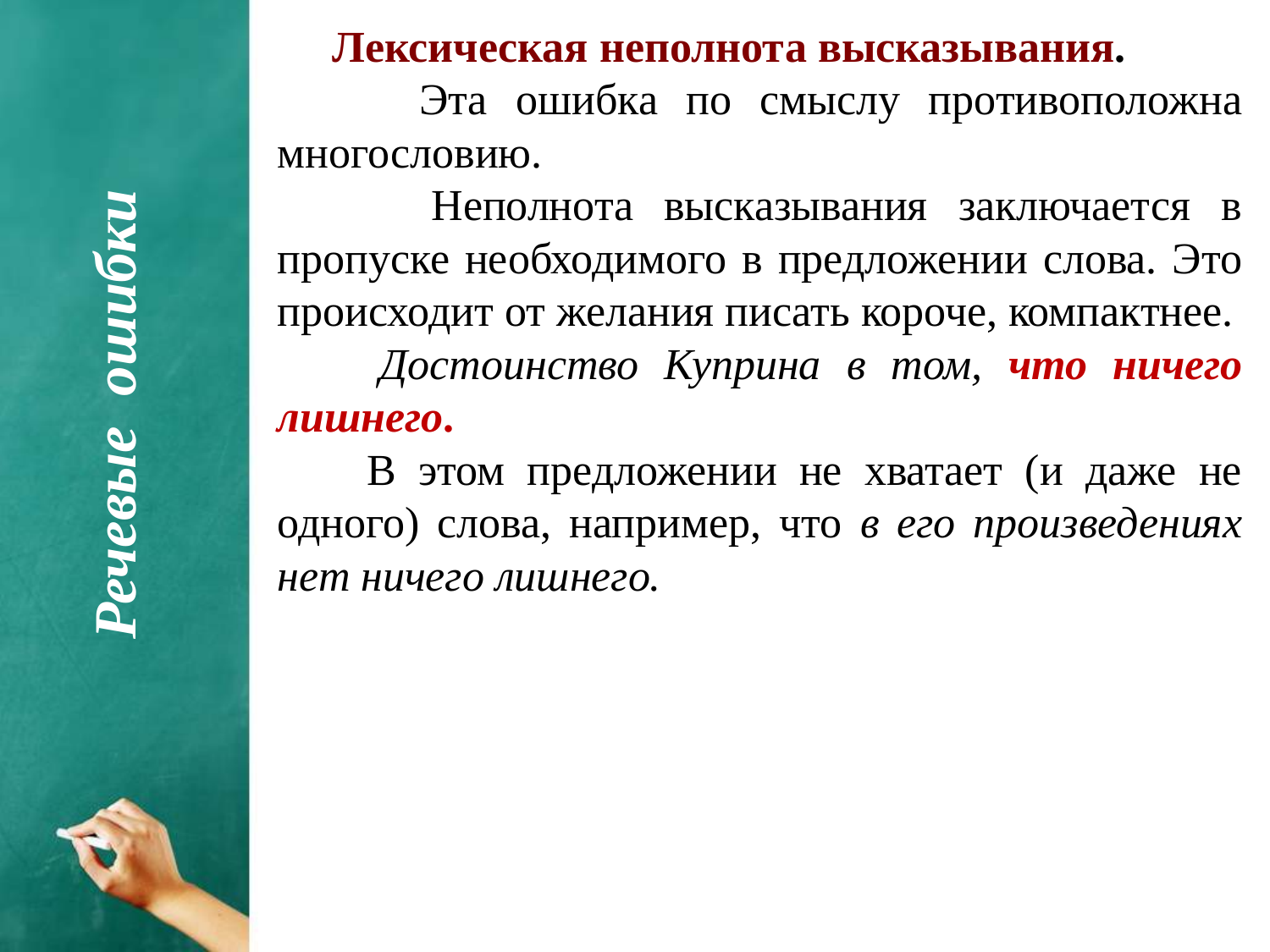

Лексическая неполнота высказывания.
     Эта ошибка по смыслу противоположна многословию.
     Неполнота высказывания заключается в пропуске необходимого в предложении слова. Это происходит от желания писать короче, компактнее.
    Достоинство Куприна в том, что ничего лишнего.
    В этом предложении не хватает (и даже не одного) слова, например, что в его произведениях нет ничего лишнего.
Речевые  ошибки